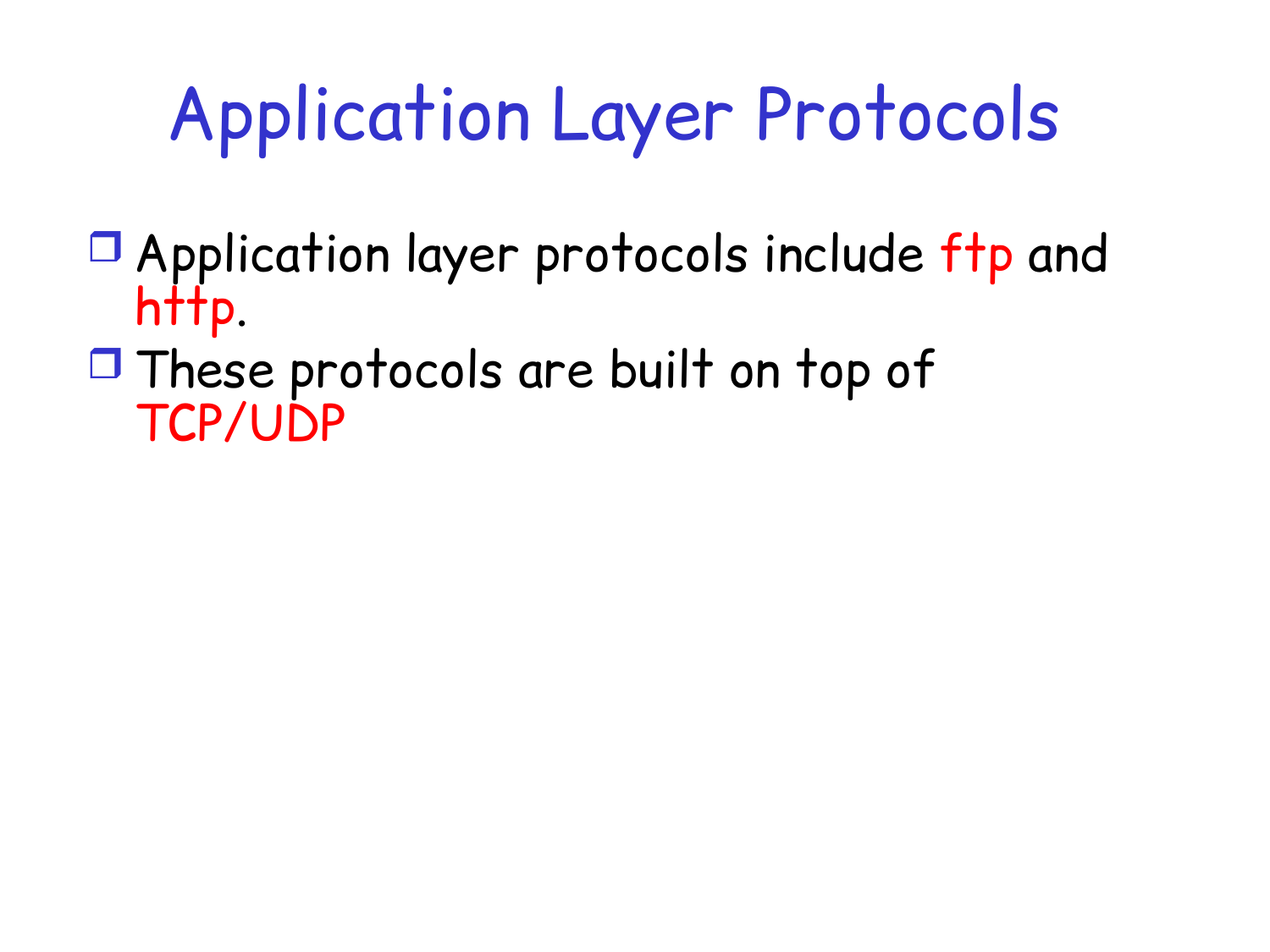

# Application Layer Protocols
Application layer protocols include ftp and http.
These protocols are built on top of TCP/UDP